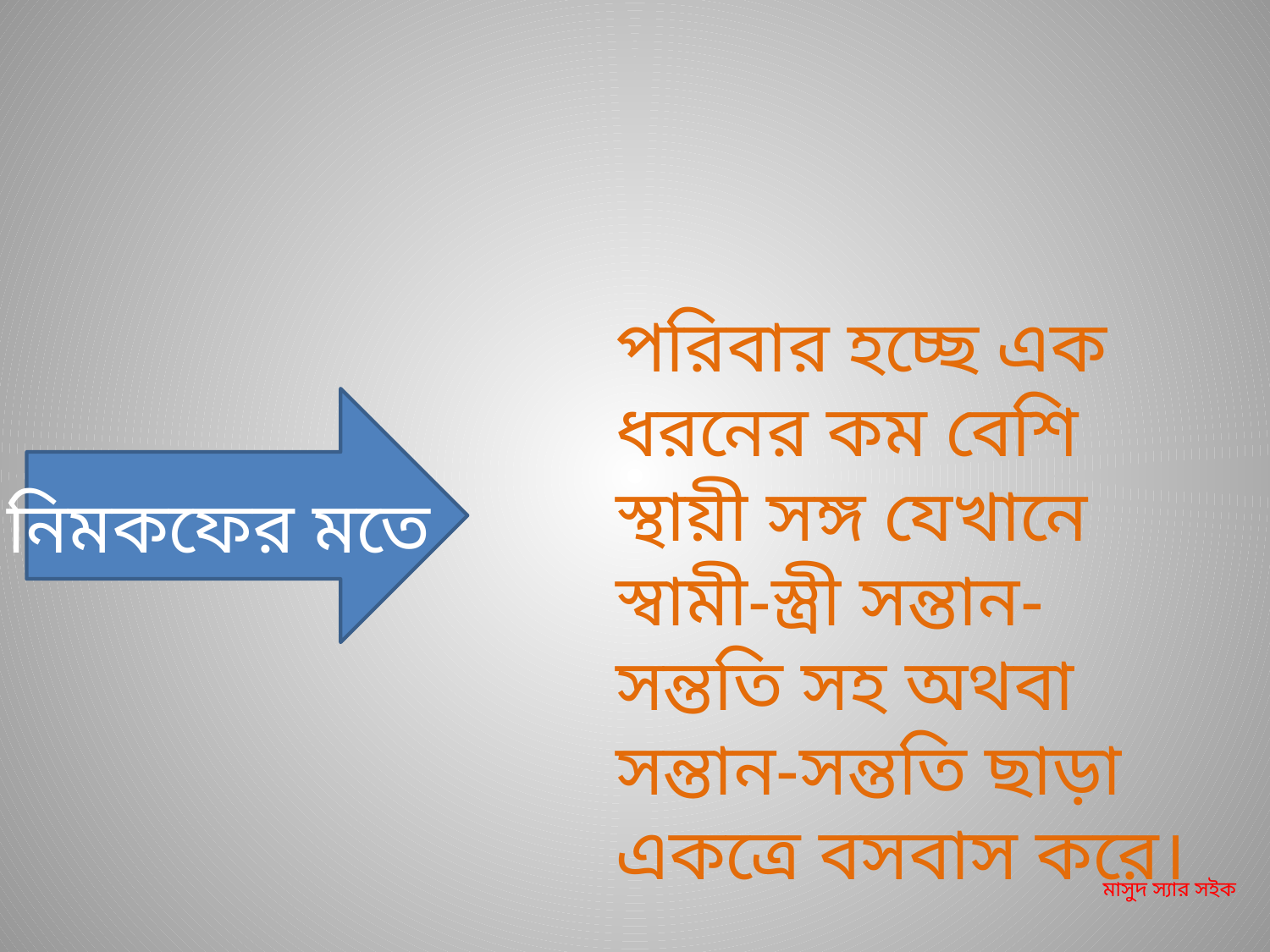

পরিবার হচ্ছে এক ধরনের কম বেশি স্থায়ী সঙ্গ যেখানে স্বামী-স্ত্রী সন্তান-সন্ততি সহ অথবা সন্তান-সন্ততি ছাড়া একত্রে বসবাস করে।

নিমকফের মতে
মাসুদ স্যার সইক